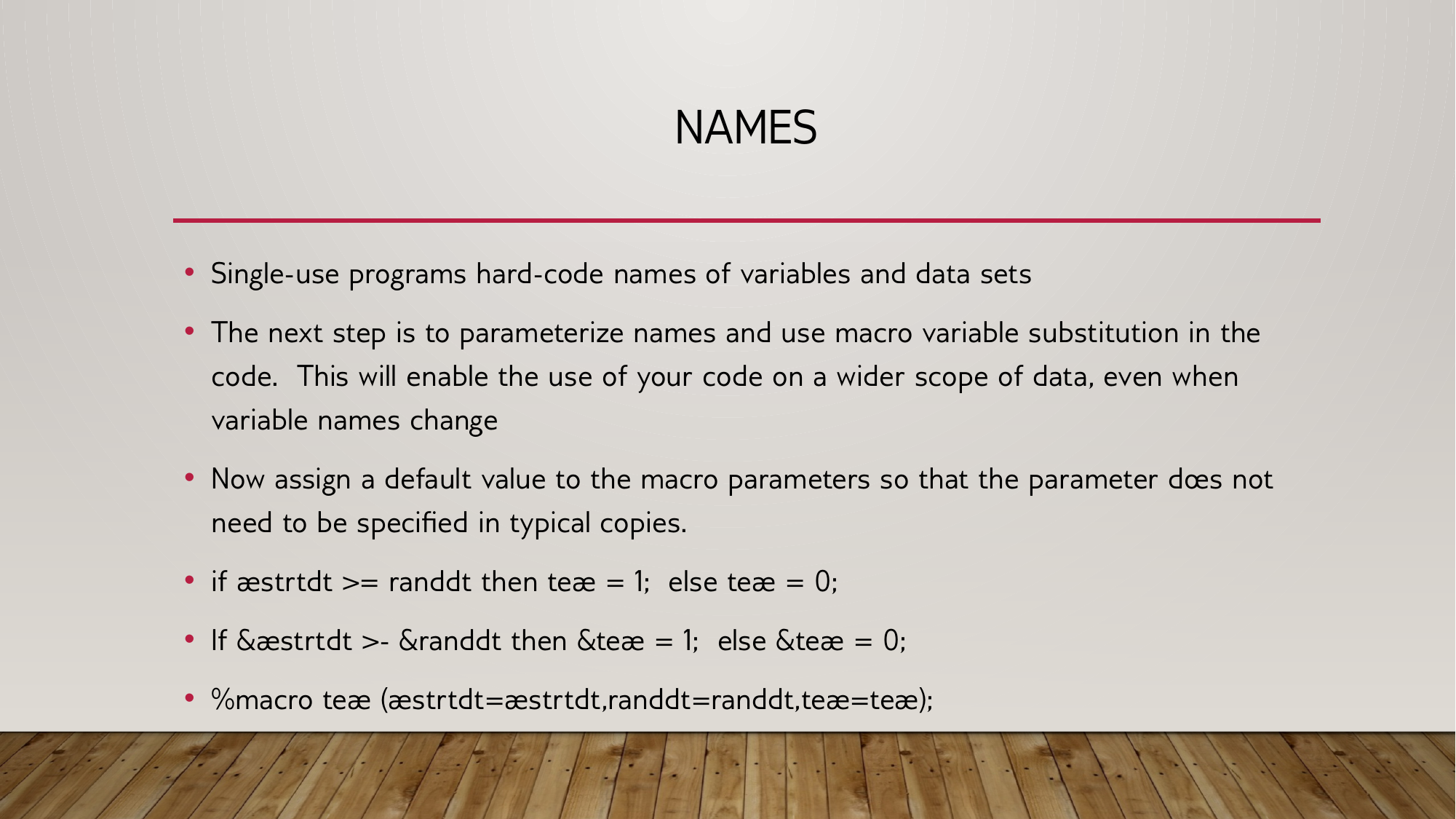

# Names
Single-use programs hard-code names of variables and data sets
The next step is to parameterize names and use macro variable substitution in the code.  This will enable the use of your code on a wider scope of data, even when variable names change
Now assign a default value to the macro parameters so that the parameter does not need to be specified in typical copies.
if aestrtdt >= randdt then teae = 1;  else teae = 0;
If &aestrtdt >- &randdt then &teae = 1;  else &teae = 0;
%macro teae (aestrtdt=aestrtdt,randdt=randdt,teae=teae);